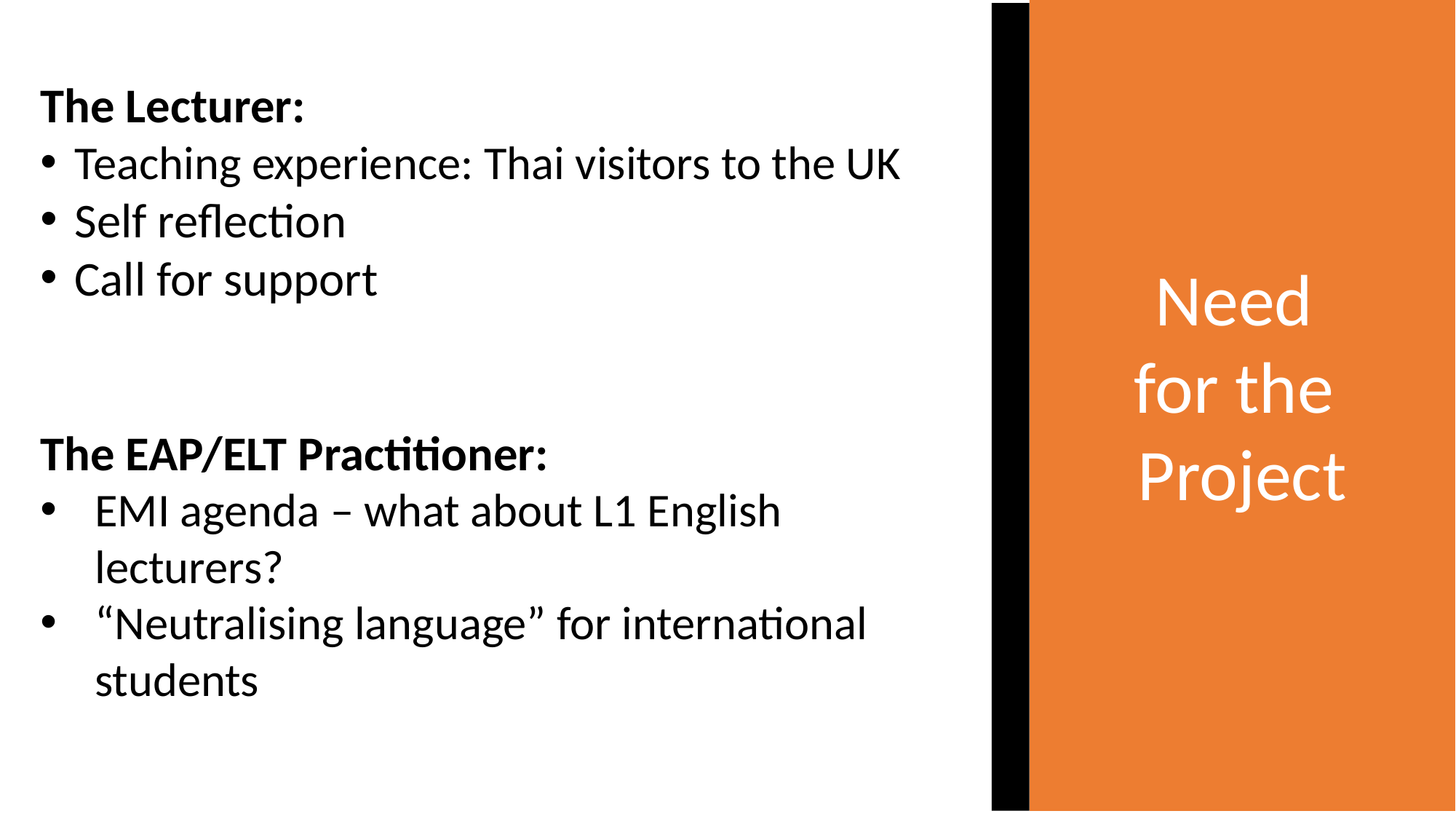

Need
for the
Project

The Lecturer:
Teaching experience: Thai visitors to the UK
Self reflection
Call for support

The EAP/ELT Practitioner:
EMI agenda – what about L1 English lecturers?
“Neutralising language” for international students